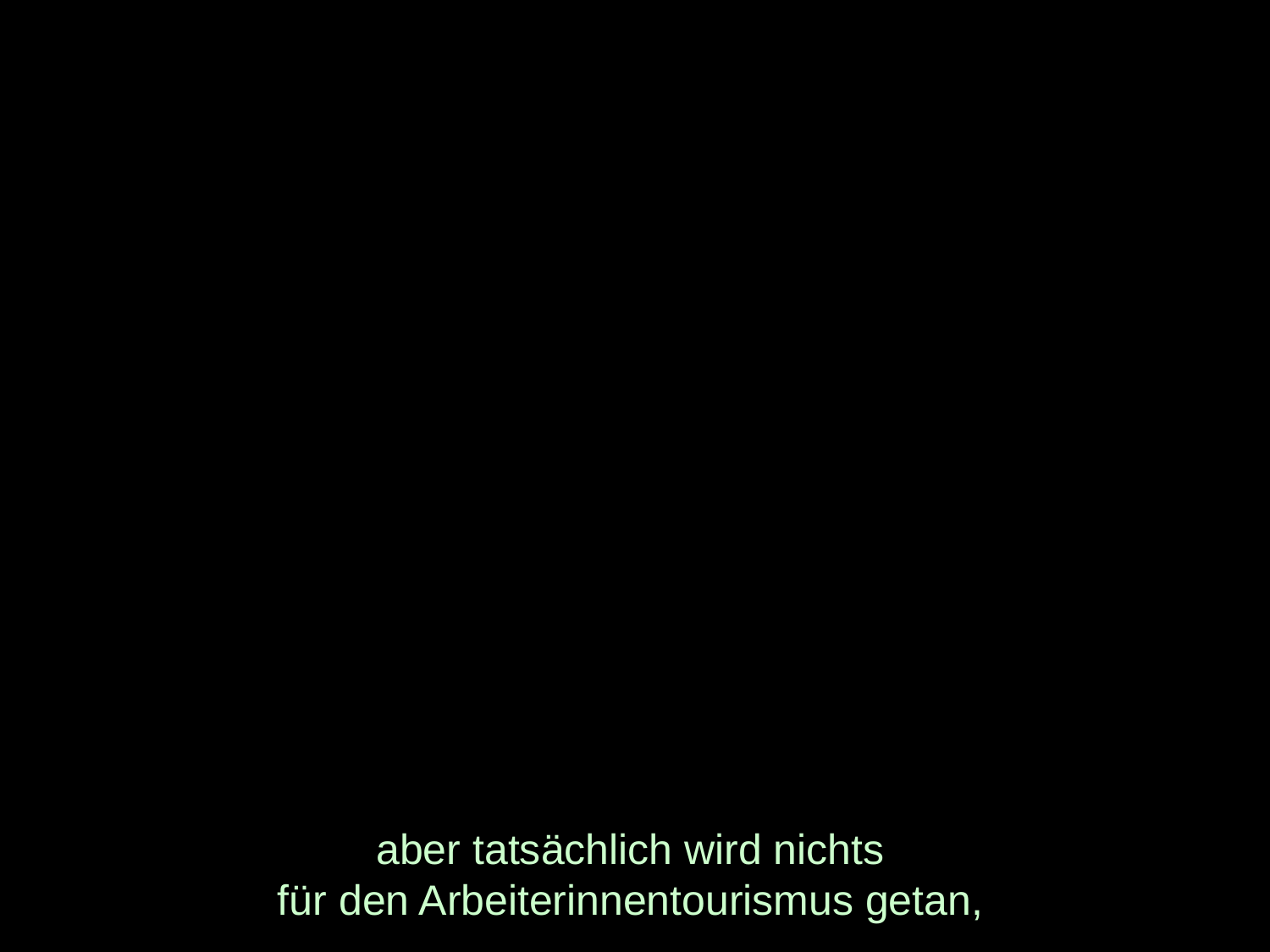

# aber tatsächlich wird nichts für den Arbeiterinnentourismus getan,